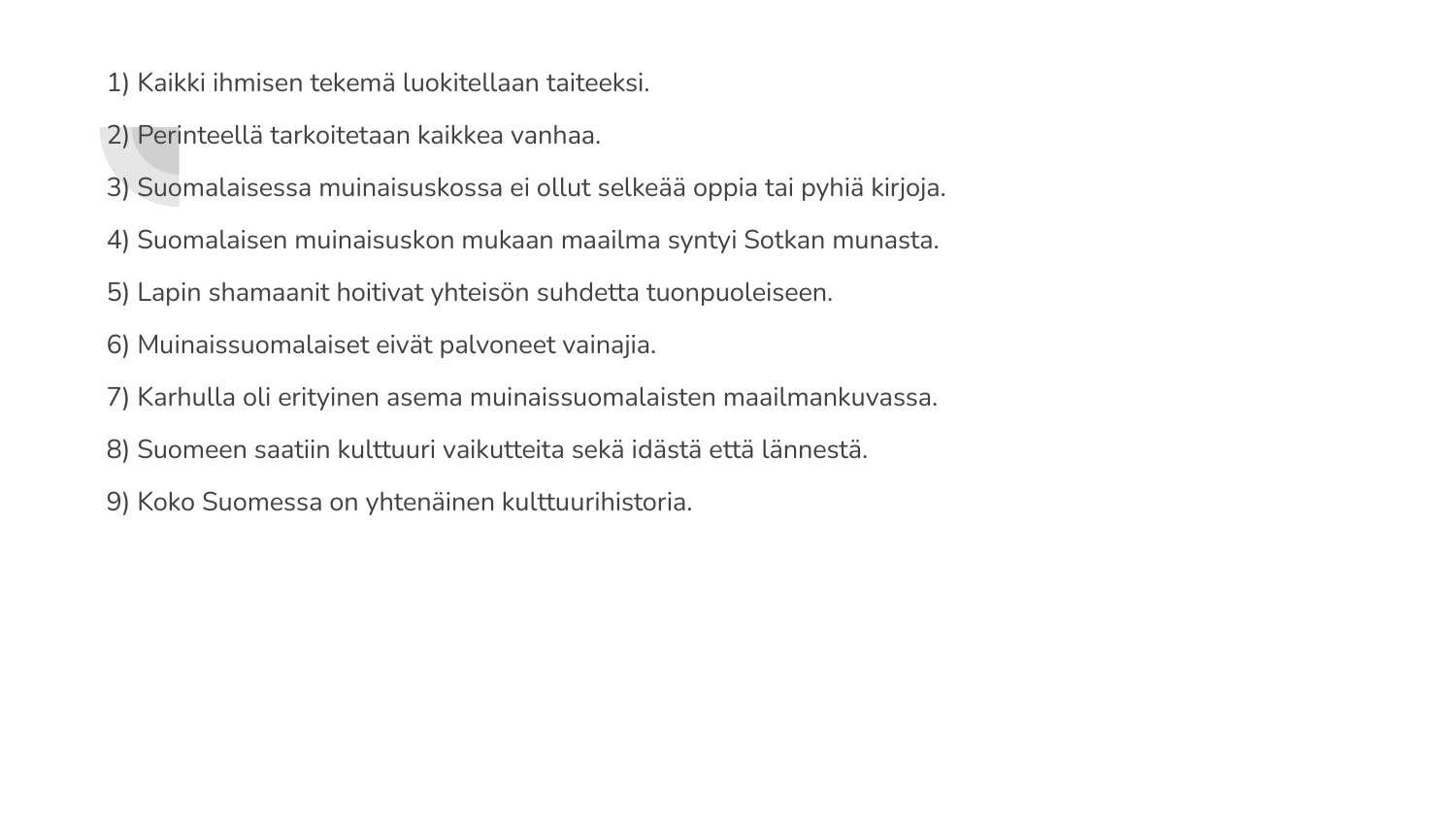

1) Kaikki ihmisen tekemä luokitellaan taiteeksi.
2) Perinteellä tarkoitetaan kaikkea vanhaa.
3) Suomalaisessa muinaisuskossa ei ollut selkeää oppia tai pyhiä kirjoja.
4) Suomalaisen muinaisuskon mukaan maailma syntyi Sotkan munasta.
5) Lapin shamaanit hoitivat yhteisön suhdetta tuonpuoleiseen.
6) Muinaissuomalaiset eivät palvoneet vainajia.
7) Karhulla oli erityinen asema muinaissuomalaisten maailmankuvassa.
8) Suomeen saatiin kulttuuri vaikutteita sekä idästä että lännestä.
9) Koko Suomessa on yhtenäinen kulttuurihistoria.

#